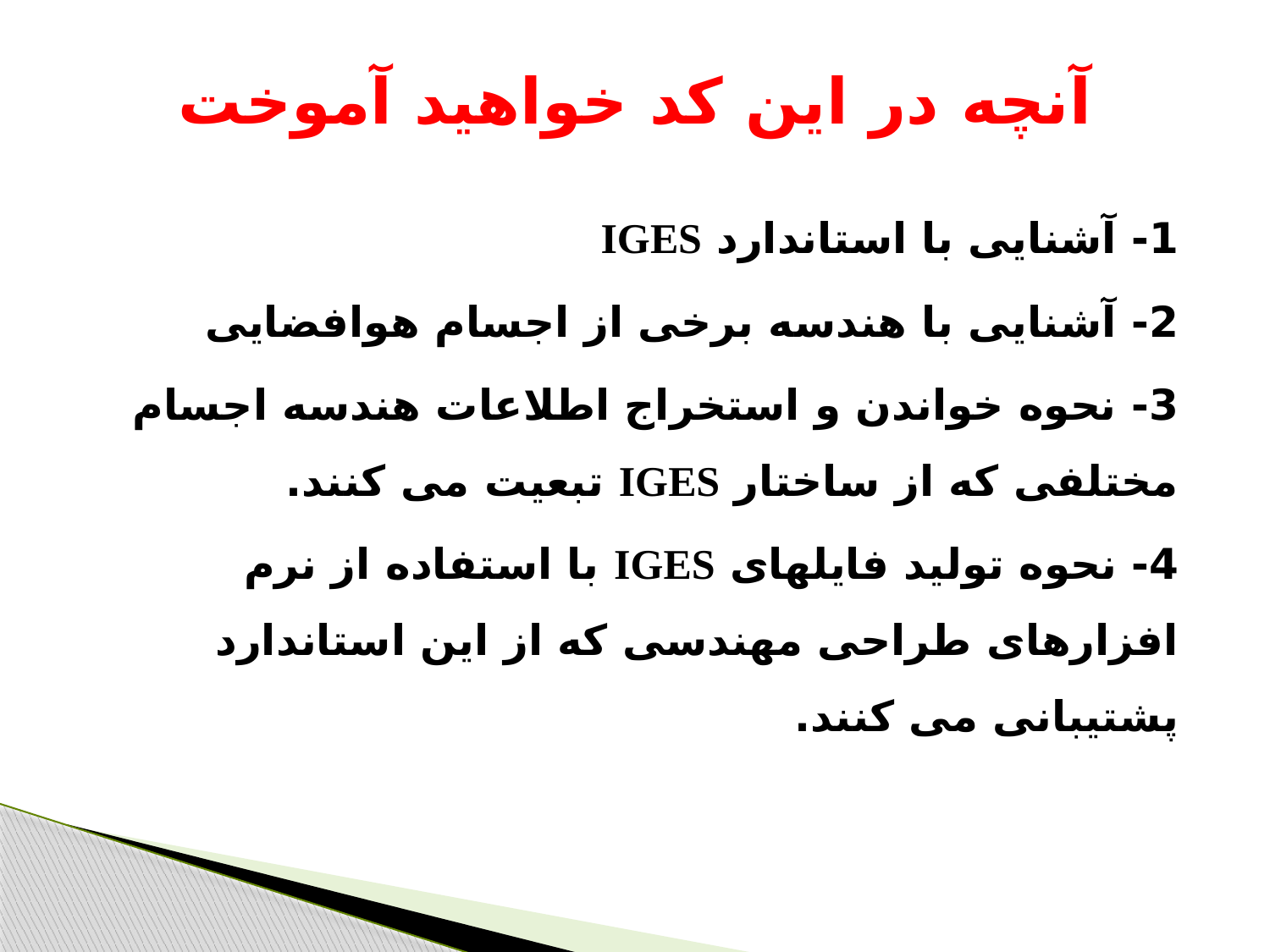

# آنچه در این کد خواهید آموخت
1- آشنایی با استاندارد IGES
2- آشنایی با هندسه برخی از اجسام هوافضایی
3- نحوه خواندن و استخراج اطلاعات هندسه اجسام مختلفی که از ساختار IGES تبعیت می کنند.
4- نحوه تولید فایلهای IGES با استفاده از نرم افزارهای طراحی مهندسی که از این استاندارد پشتیبانی می کنند.